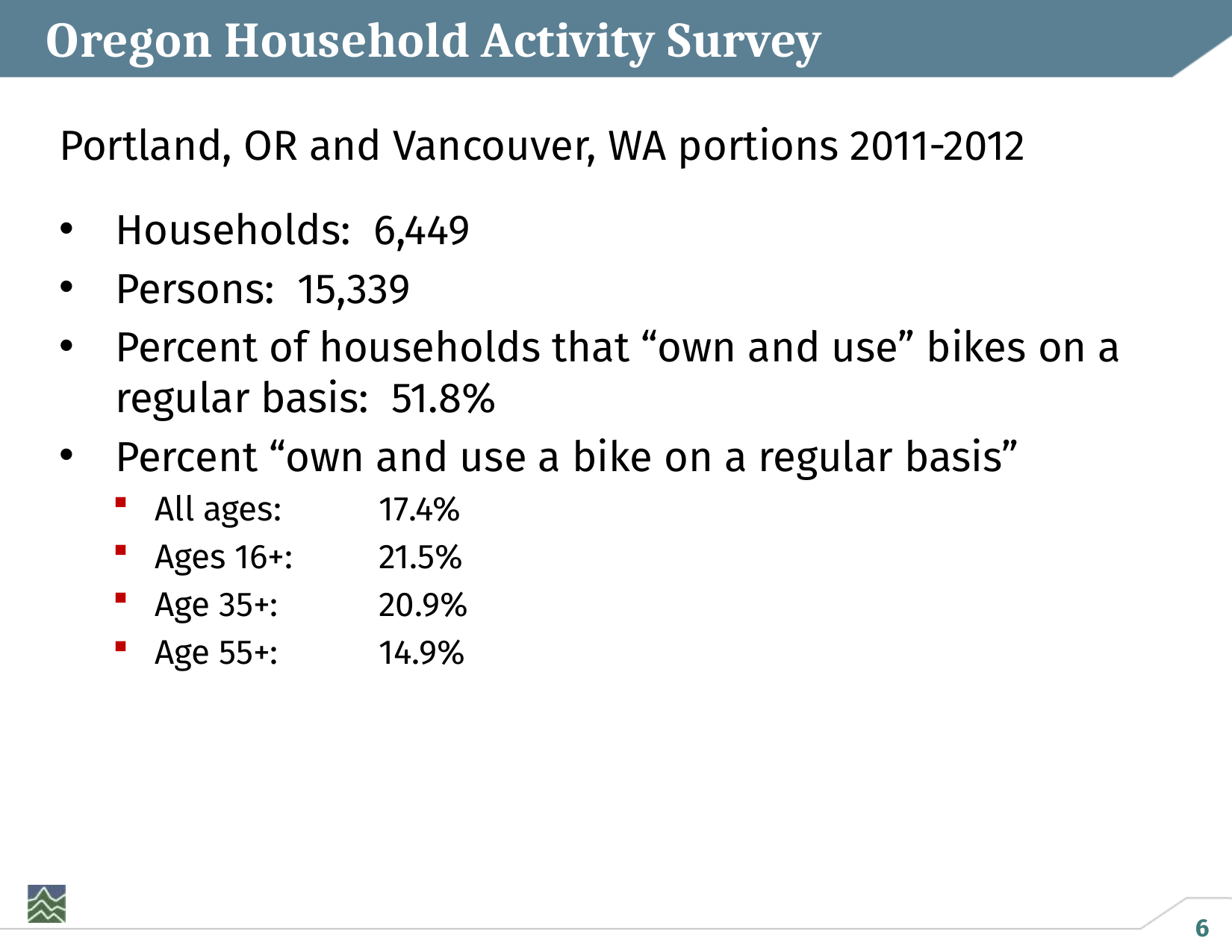

# Oregon Household Activity Survey
Portland, OR and Vancouver, WA portions 2011-2012
Households:  6,449
Persons:  15,339
Percent of households that “own and use” bikes on a regular basis:  51.8%
Percent “own and use a bike on a regular basis”
All ages:  	17.4%
Ages 16+:	21.5%
Age 35+: 	20.9%
Age 55+:  	14.9%